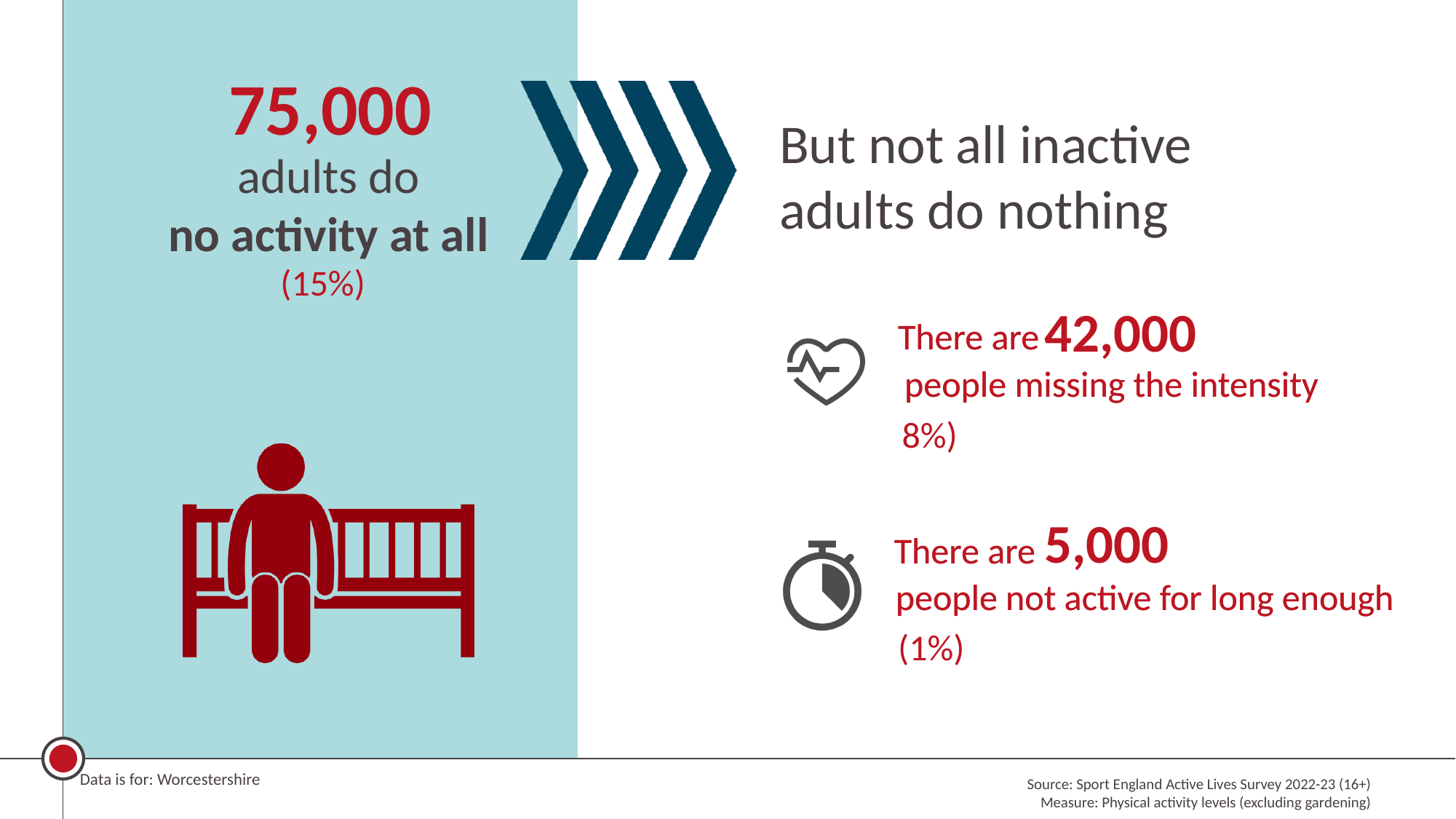

75,000
(15%)
42,000
There are
A people missing the intensity
8%)
5,000
There are
A people not active for long enough
(1%)